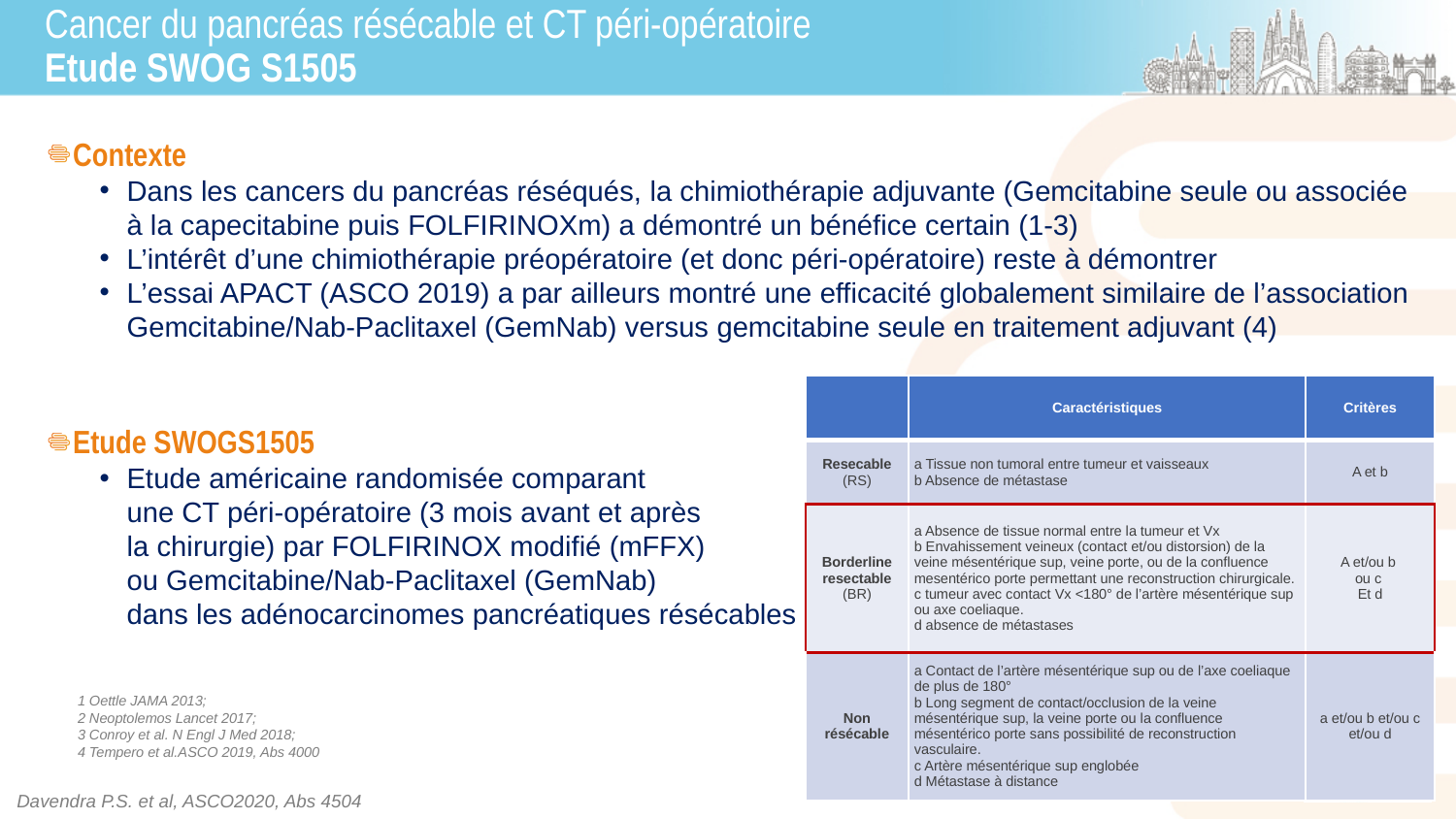

# Cancer du pancréas résécable et CT péri-opératoire Etude SWOG S1505
Contexte
Dans les cancers du pancréas réséqués, la chimiothérapie adjuvante (Gemcitabine seule ou associée à la capecitabine puis FOLFIRINOXm) a démontré un bénéfice certain (1-3)
L’intérêt d’une chimiothérapie préopératoire (et donc péri-opératoire) reste à démontrer
L’essai APACT (ASCO 2019) a par ailleurs montré une efficacité globalement similaire de l’association Gemcitabine/Nab-Paclitaxel (GemNab) versus gemcitabine seule en traitement adjuvant (4)

Etude SWOGS1505
Etude américaine randomisée comparant
une CT péri-opératoire (3 mois avant et après
la chirurgie) par FOLFIRINOX modifié (mFFX)
ou Gemcitabine/Nab-Paclitaxel (GemNab)
dans les adénocarcinomes pancréatiques résécables

|  | Caractéristiques | Critères |
| --- | --- | --- |
| Resecable (RS) | a Tissue non tumoral entre tumeur et vaisseaux b Absence de métastase | A et b |
| Borderline resectable (BR) | a Absence de tissue normal entre la tumeur et Vx b Envahissement veineux (contact et/ou distorsion) de la veine mésentérique sup, veine porte, ou de la confluence mesentérico porte permettant une reconstruction chirurgicale. c tumeur avec contact Vx <180° de l’artère mésentérique sup ou axe coeliaque. d absence de métastases | A et/ou b ou c Et d |
| Non résécable | a Contact de l’artère mésentérique sup ou de l’axe coeliaque de plus de 180° b Long segment de contact/occlusion de la veine mésentérique sup, la veine porte ou la confluence mésentérico porte sans possibilité de reconstruction vasculaire. c Artère mésentérique sup englobée d Métastase à distance | a et/ou b et/ou c et/ou d |
1 Oettle JAMA 2013;
2 Neoptolemos Lancet 2017;
3 Conroy et al. N Engl J Med 2018;
4 Tempero et al.ASCO 2019, Abs 4000
Davendra P.S. et al, ASCO2020, Abs 4504